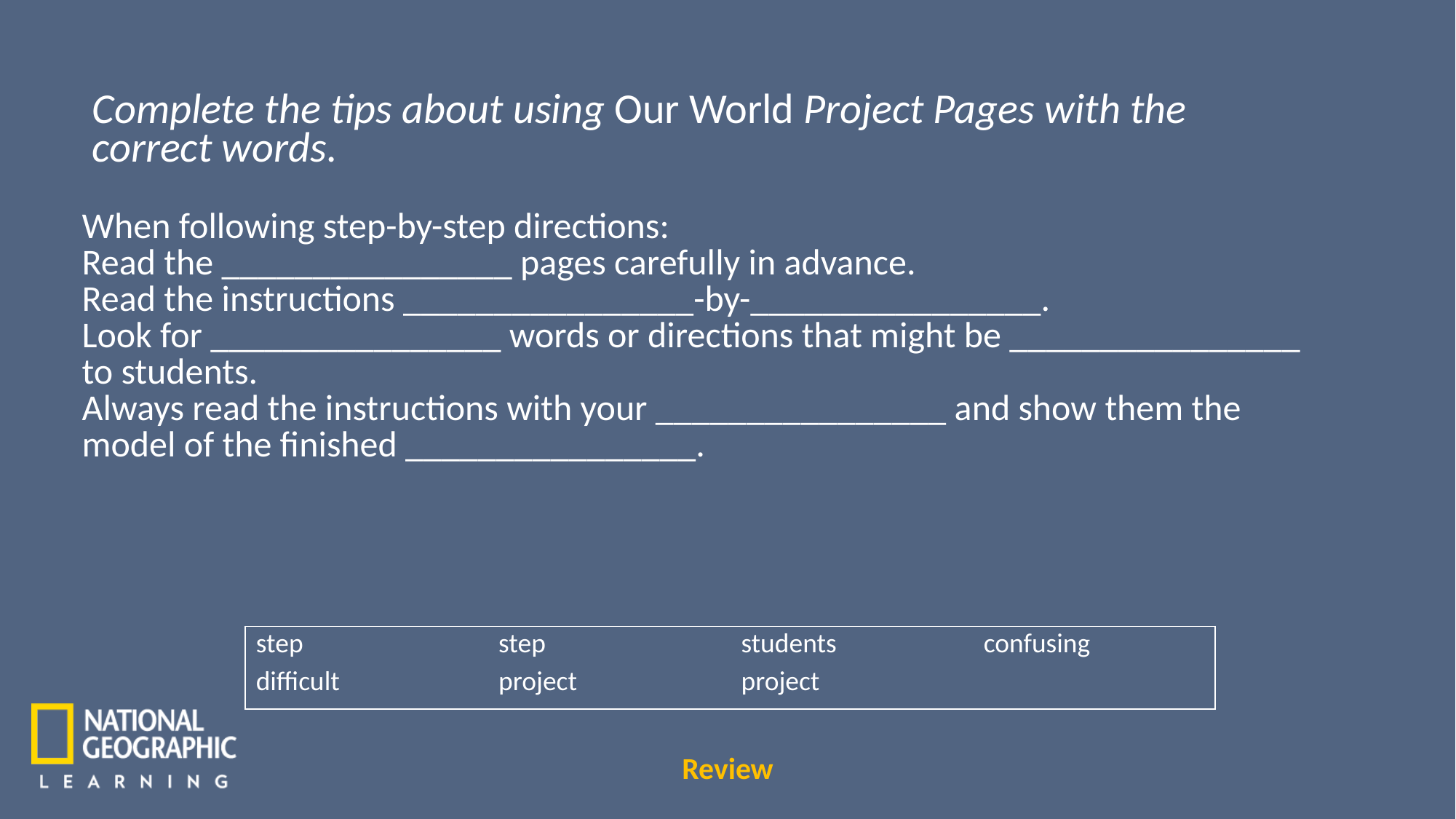

Complete the tips about using Our World Project Pages with the correct words.
When following step-by-step directions:
Read the ________________ pages carefully in advance.
Read the instructions ________________-by-________________.
Look for ________________ words or directions that might be ________________ to students.
Always read the instructions with your ________________ and show them the model of the finished ________________.
| step | step | students | confusing |
| --- | --- | --- | --- |
| difficult | project | project |  |